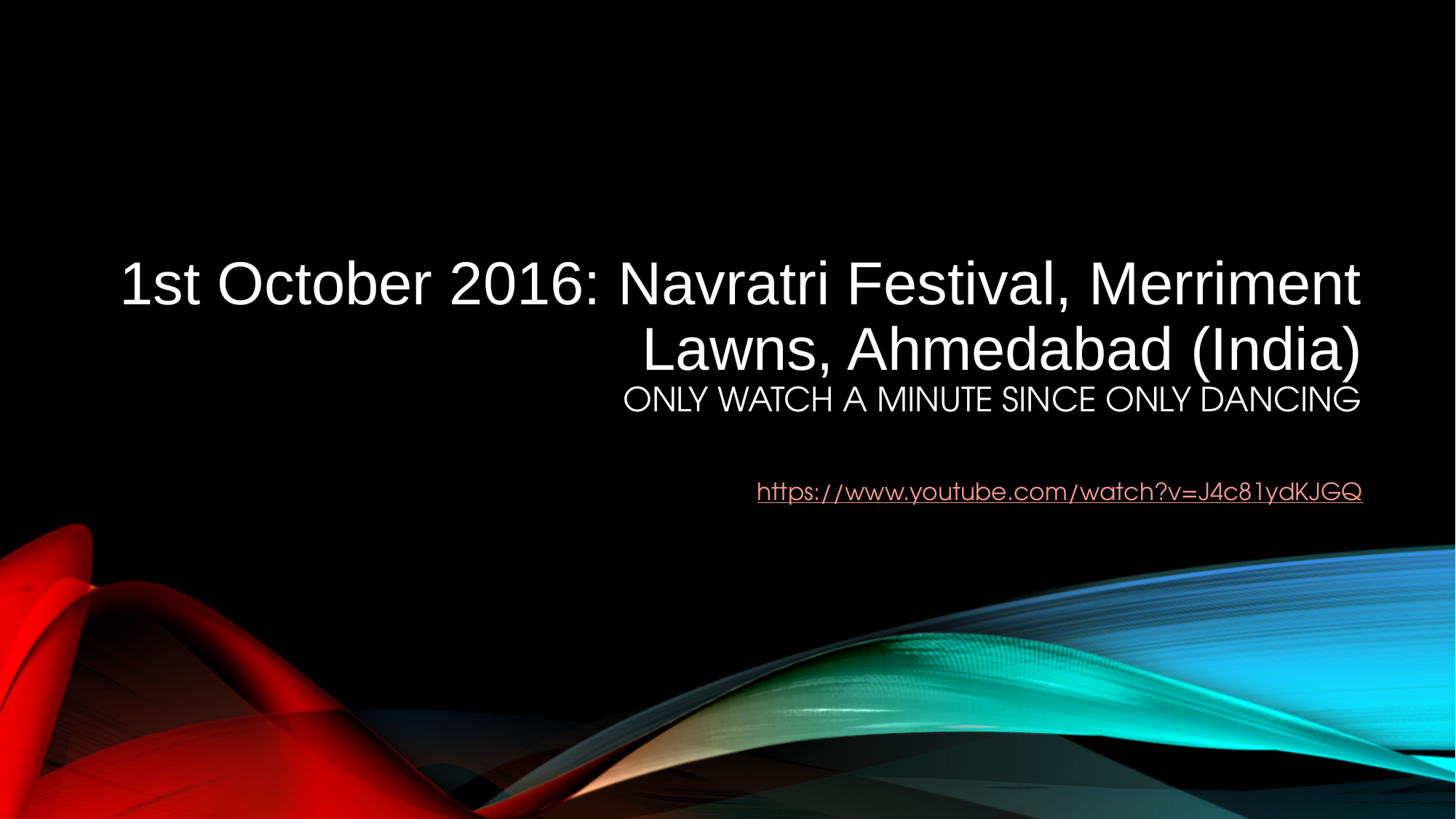

# 1st October 2016: Navratri Festival, Merriment Lawns, Ahmedabad (India) only watch a minute since only dancing

https://www.youtube.com/watch?v=J4c81ydKJGQ